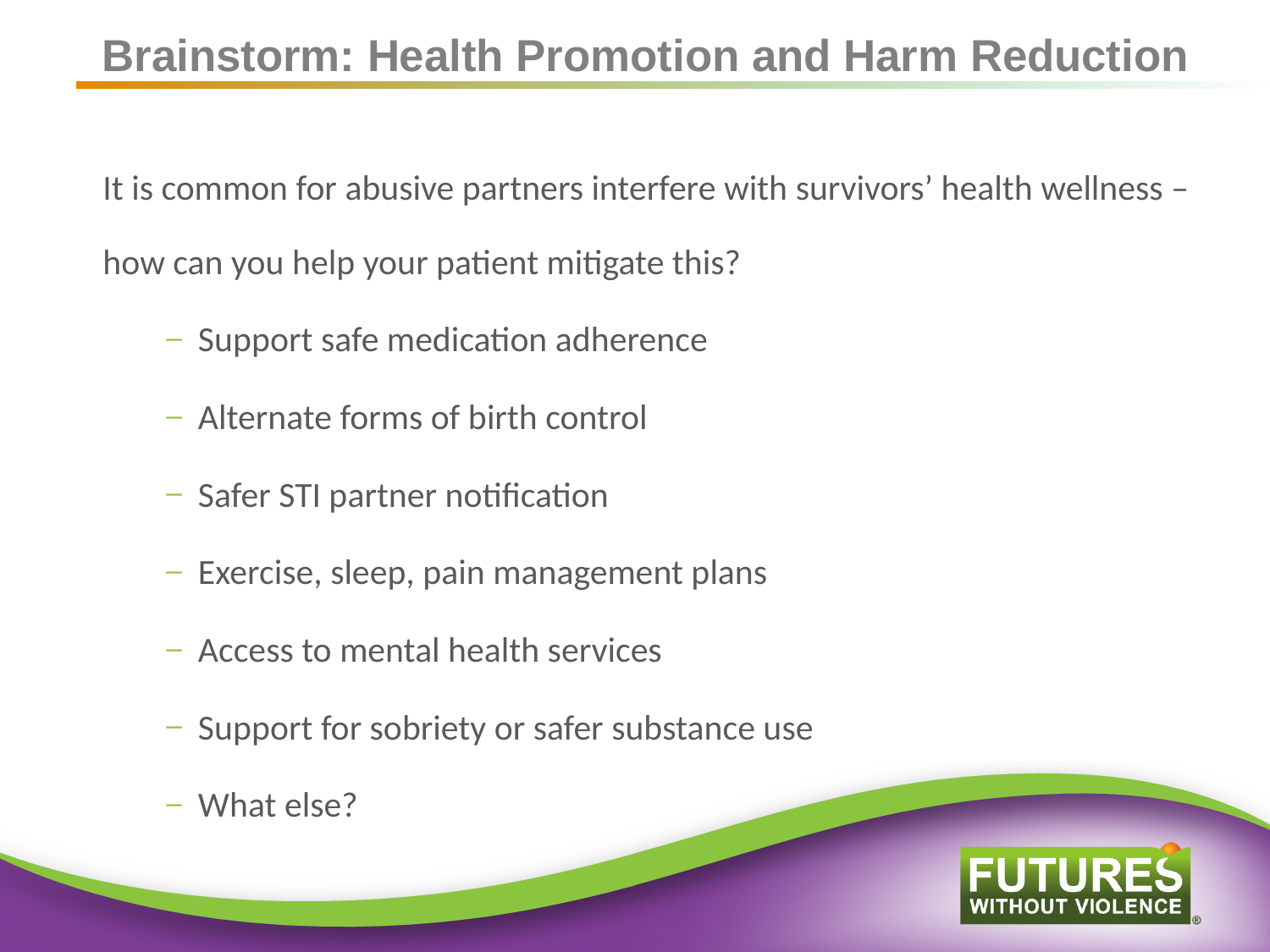

# Brainstorm: Health Promotion and Harm Reduction
It is common for abusive partners interfere with survivors’ health wellness – how can you help your patient mitigate this?
Support safe medication adherence
Alternate forms of birth control
Safer STI partner notification
Exercise, sleep, pain management plans
Access to mental health services
Support for sobriety or safer substance use
What else?